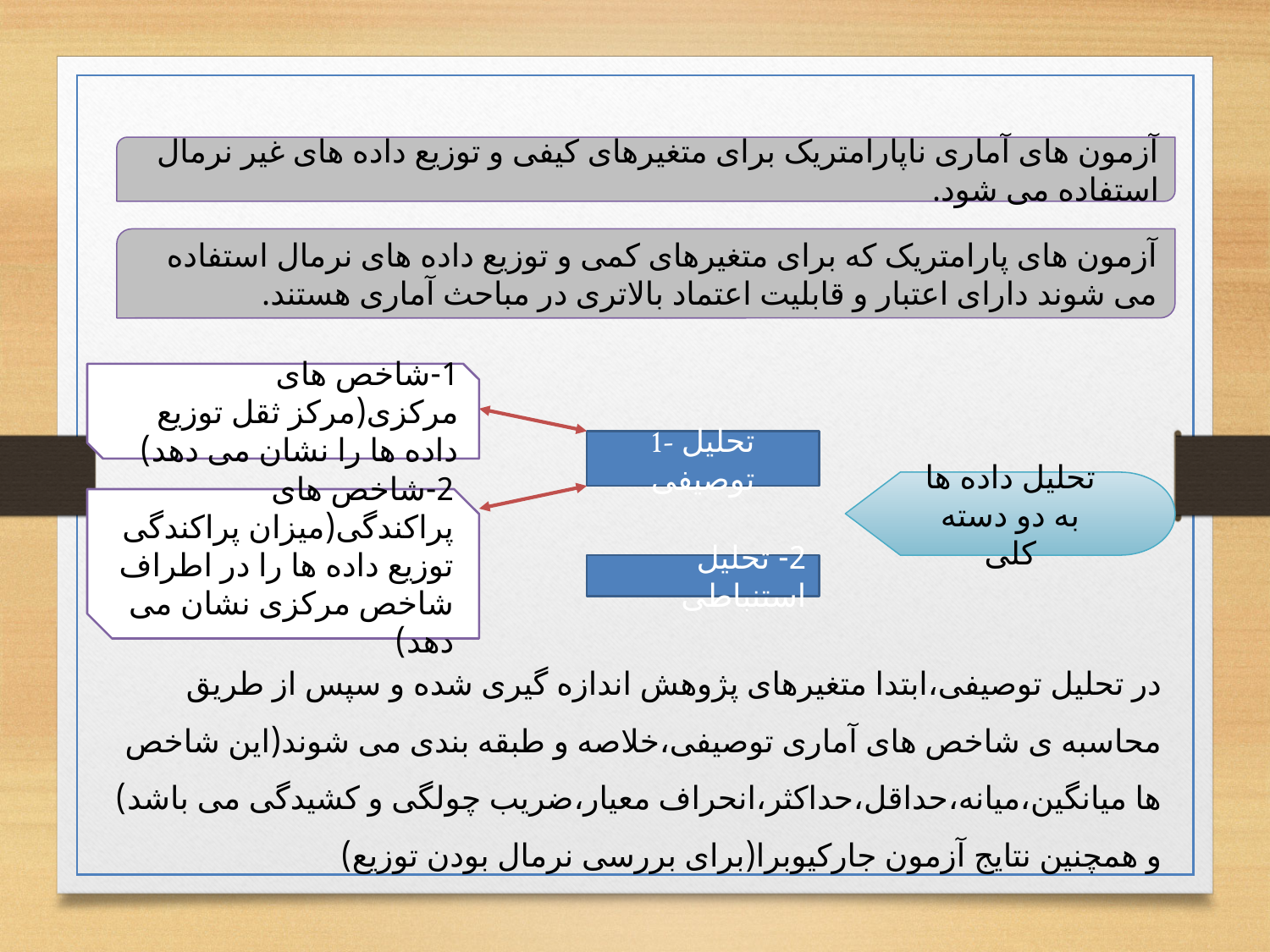

آزمون های آماری ناپارامتریک برای متغیرهای کیفی و توزیع داده های غیر نرمال استفاده می شود.
آزمون های پارامتریک که برای متغیرهای کمی و توزیع داده های نرمال استفاده می شوند دارای اعتبار و قابلیت اعتماد بالاتری در مباحث آماری هستند.
1-شاخص های مرکزی(مرکز ثقل توزیع داده ها را نشان می دهد)
1- تحلیل توصیفی
تحلیل داده ها به دو دسته کلی
2-شاخص های پراکندگی(میزان پراکندگی توزیع داده ها را در اطراف شاخص مرکزی نشان می دهد)
2- تحلیل استنباطی
در تحلیل توصیفی،ابتدا متغیرهای پژوهش اندازه گیری شده و سپس از طریق محاسبه ی شاخص های آماری توصیفی،خلاصه و طبقه بندی می شوند(این شاخص ها میانگین،میانه،حداقل،حداکثر،انحراف معیار،ضریب چولگی و کشیدگی می باشد)
و همچنین نتایج آزمون جارکیوبرا(برای بررسی نرمال بودن توزیع)